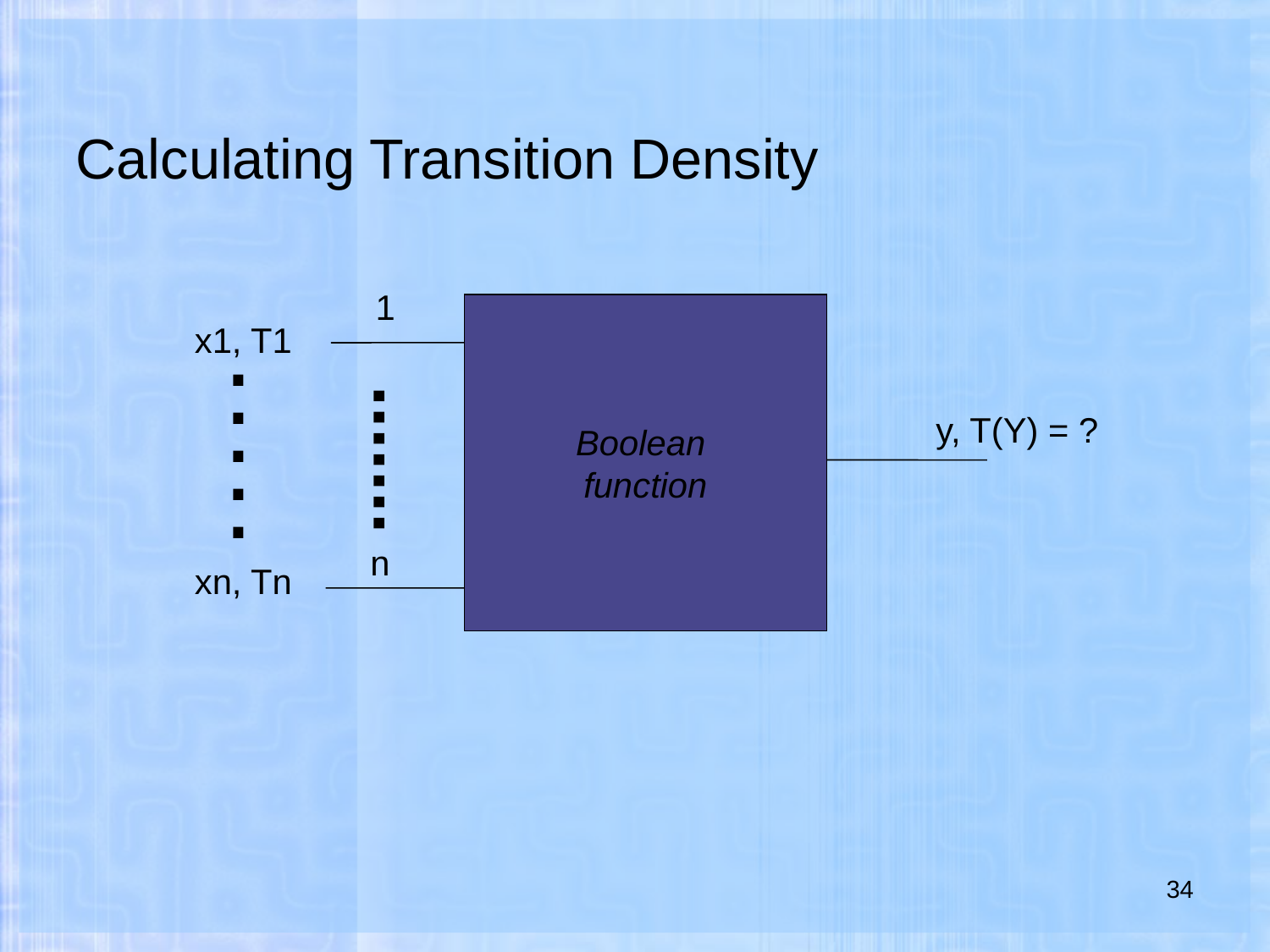

# Calculating Transition Density
1
Boolean
 function
 x1, T1
.
.
.
.
.

 xn, Tn

 y, T(Y) = ?

n

34